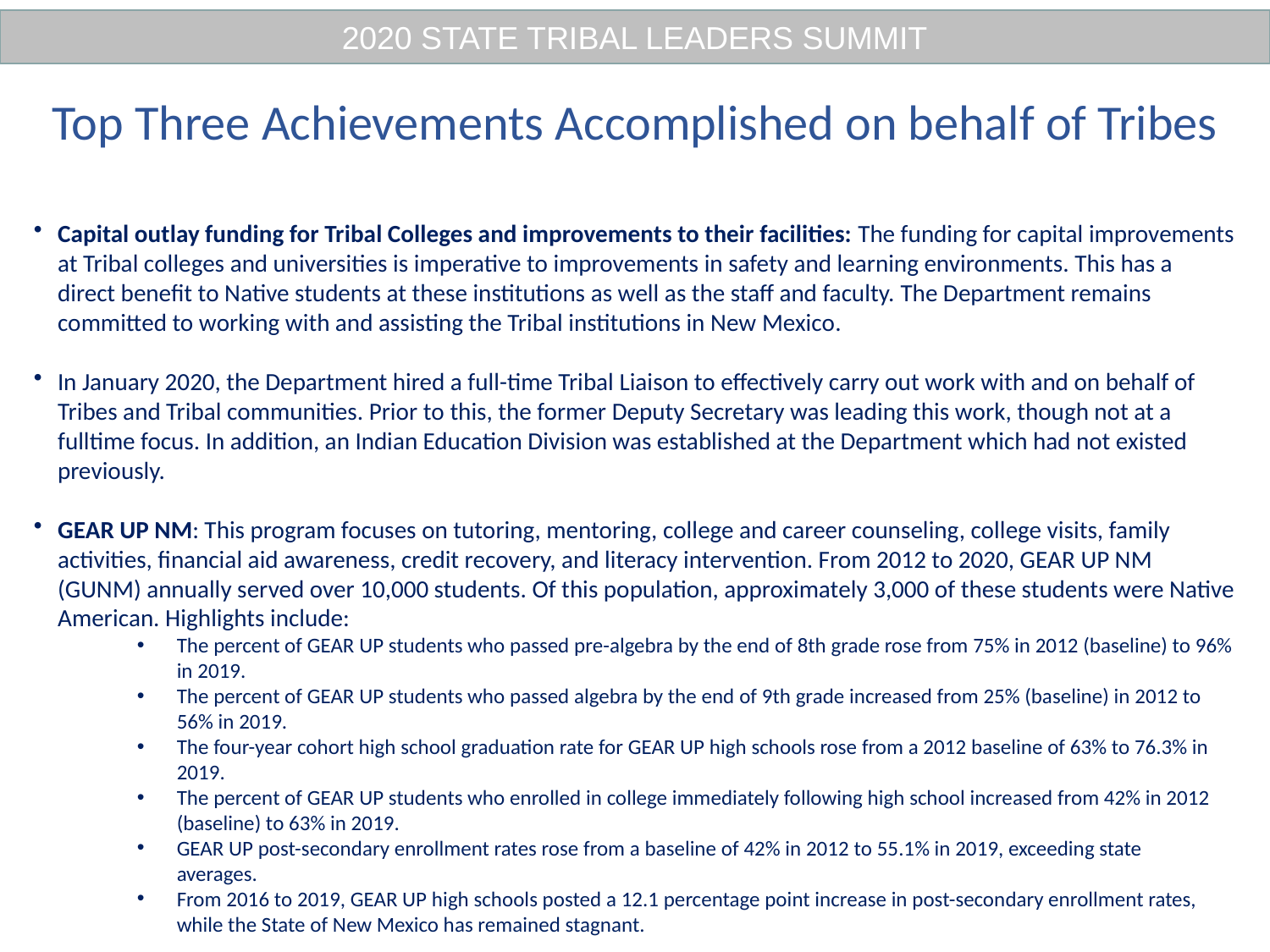

2020 STATE TRIBAL LEADERS SUMMIT
#
Top Three Achievements Accomplished on behalf of Tribes

Capital outlay funding for Tribal Colleges and improvements to their facilities: The funding for capital improvements at Tribal colleges and universities is imperative to improvements in safety and learning environments. This has a direct benefit to Native students at these institutions as well as the staff and faculty. The Department remains committed to working with and assisting the Tribal institutions in New Mexico.

In January 2020, the Department hired a full-time Tribal Liaison to effectively carry out work with and on behalf of Tribes and Tribal communities. Prior to this, the former Deputy Secretary was leading this work, though not at a fulltime focus. In addition, an Indian Education Division was established at the Department which had not existed previously.

GEAR UP NM: This program focuses on tutoring, mentoring, college and career counseling, college visits, family activities, financial aid awareness, credit recovery, and literacy intervention. From 2012 to 2020, GEAR UP NM (GUNM) annually served over 10,000 students. Of this population, approximately 3,000 of these students were Native American. Highlights include:
The percent of GEAR UP students who passed pre-algebra by the end of 8th grade rose from 75% in 2012 (baseline) to 96% in 2019.
The percent of GEAR UP students who passed algebra by the end of 9th grade increased from 25% (baseline) in 2012 to 56% in 2019.
The four-year cohort high school graduation rate for GEAR UP high schools rose from a 2012 baseline of 63% to 76.3% in 2019.
The percent of GEAR UP students who enrolled in college immediately following high school increased from 42% in 2012 (baseline) to 63% in 2019.
GEAR UP post-secondary enrollment rates rose from a baseline of 42% in 2012 to 55.1% in 2019, exceeding state averages.
From 2016 to 2019, GEAR UP high schools posted a 12.1 percentage point increase in post-secondary enrollment rates, while the State of New Mexico has remained stagnant.